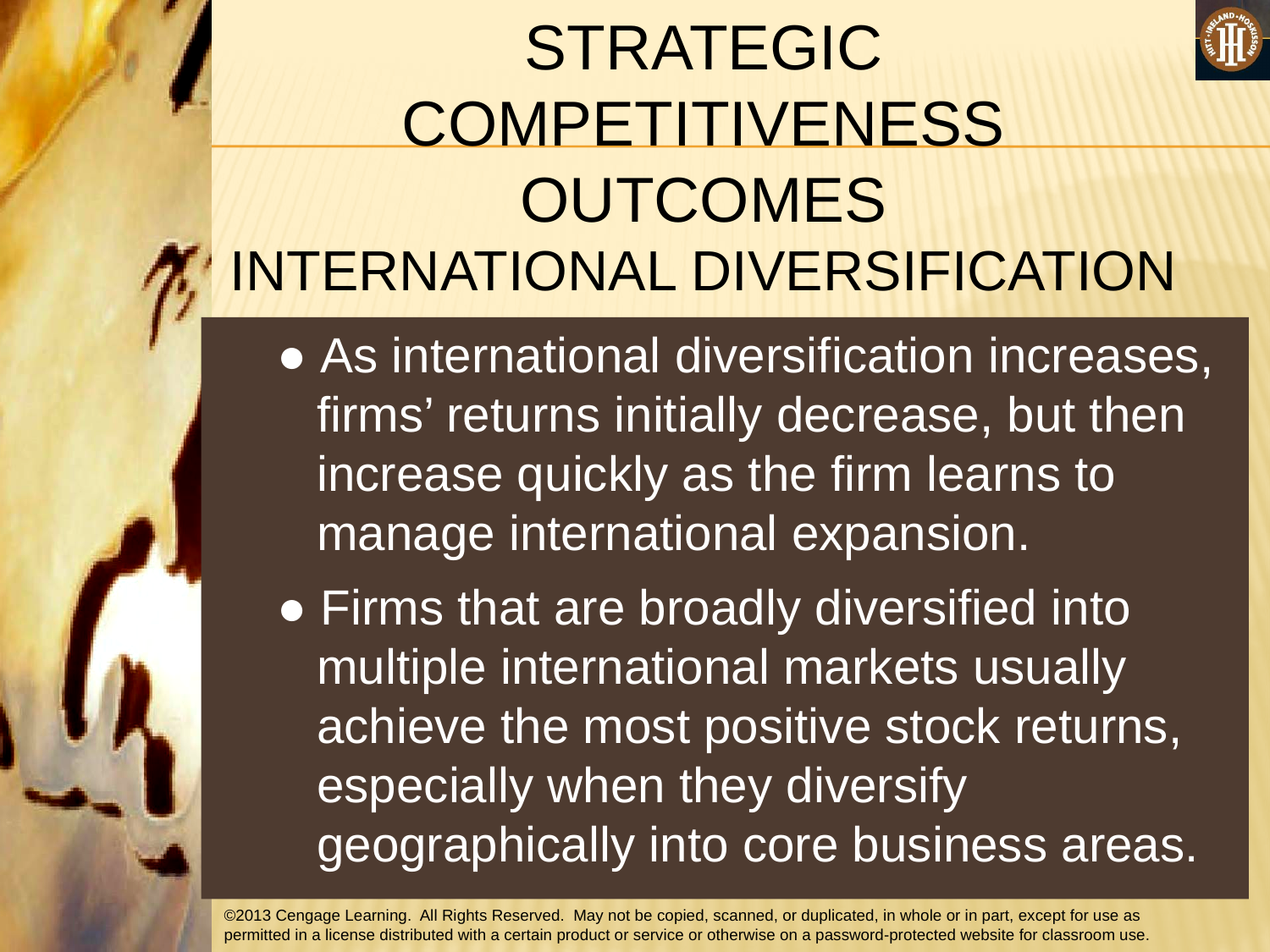

STRATEGIC COMPETITIVENESS OUTCOMES
INTERNATIONAL DIVERSIFICATION AND RETURNS

● As international diversification increases, firms’ returns initially decrease, but then increase quickly as the firm learns to manage international expansion.

● Firms that are broadly diversified into multiple international markets usually achieve the most positive stock returns, especially when they diversify geographically into core business areas.